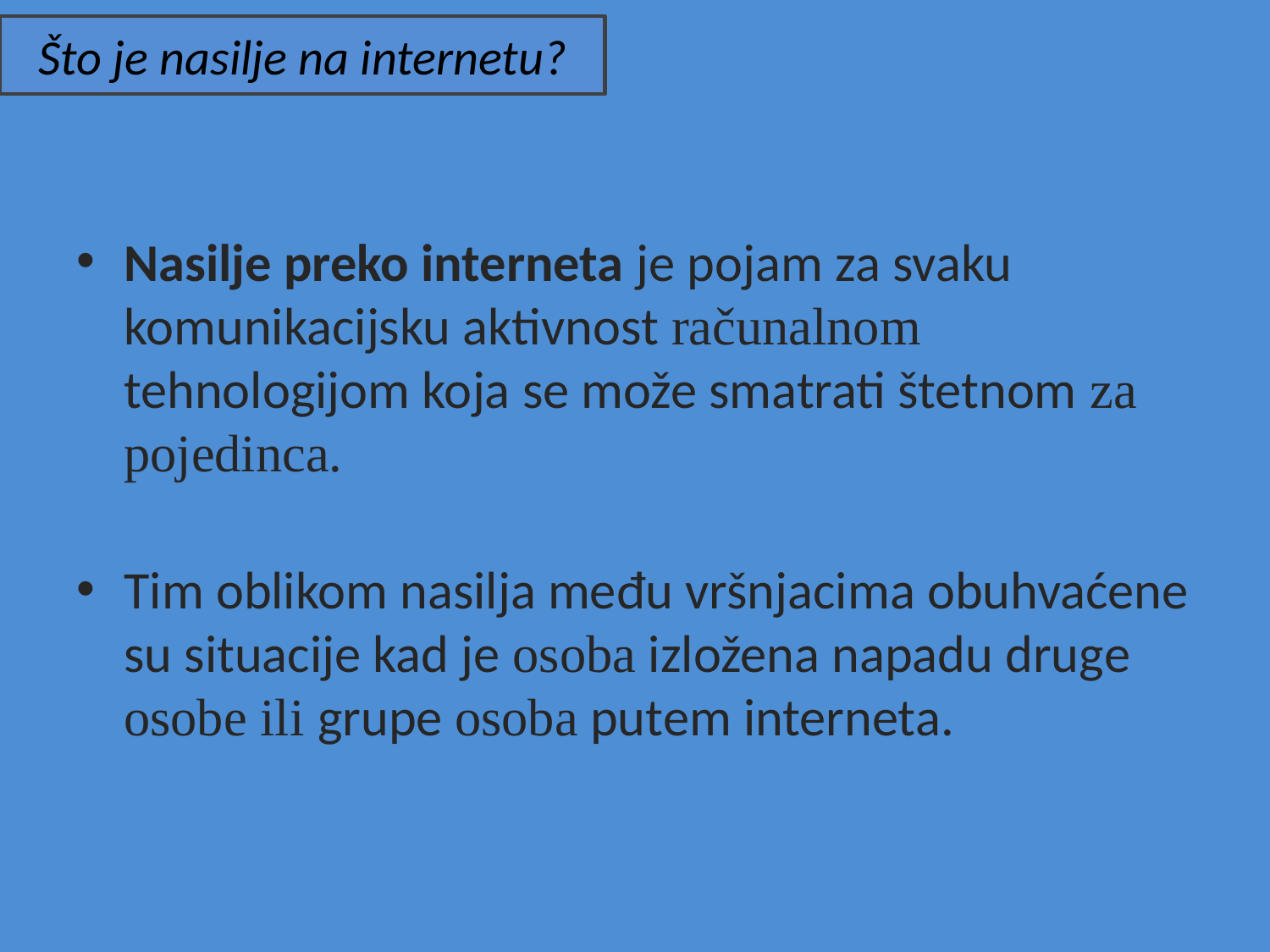

# Što je nasilje na internetu?
Nasilje preko interneta je pojam za svaku komunikacijsku aktivnost računalnom tehnologijom koja se može smatrati štetnom za pojedinca.
Tim oblikom nasilja među vršnjacima obuhvaćene su situacije kad je osoba izložena napadu druge osobe ili grupe osoba putem interneta.